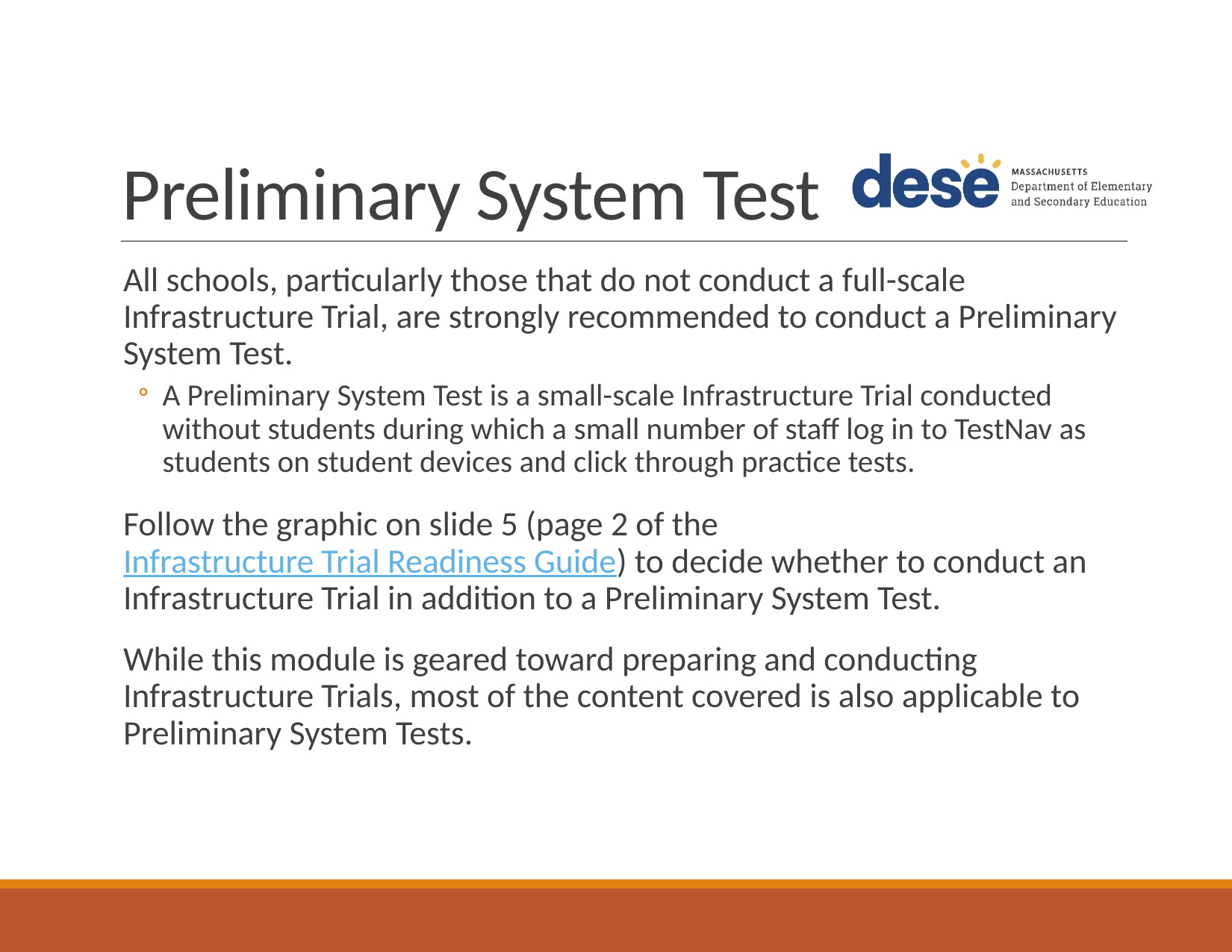

# Preliminary System Test
All schools, particularly those that do not conduct a full-scale Infrastructure Trial, are strongly recommended to conduct a Preliminary System Test.
A Preliminary System Test is a small-scale Infrastructure Trial conducted without students during which a small number of staff log in to TestNav as students on student devices and click through practice tests.
Follow the graphic on slide 5 (page 2 of the Infrastructure Trial Readiness Guide) to decide whether to conduct an Infrastructure Trial in addition to a Preliminary System Test.
While this module is geared toward preparing and conducting Infrastructure Trials, most of the content covered is also applicable to Preliminary System Tests.